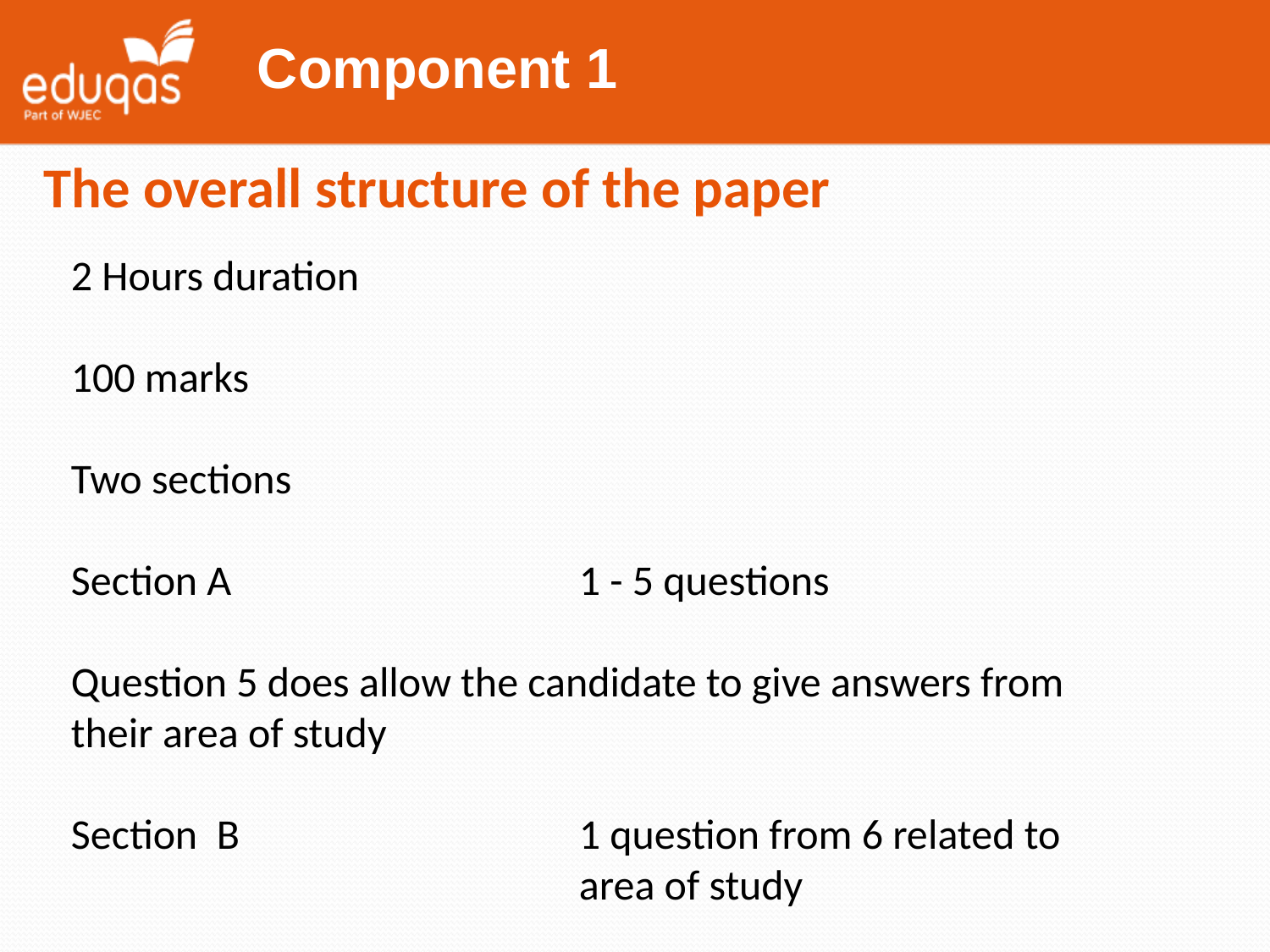

Component 1
The overall structure of the paper
2 Hours duration

100 marks

Two sections

Section A  			1 - 5 questions

Question 5 does allow the candidate to give answers from  their area of study

Section  B 			1 question from 6 related to 					area of study